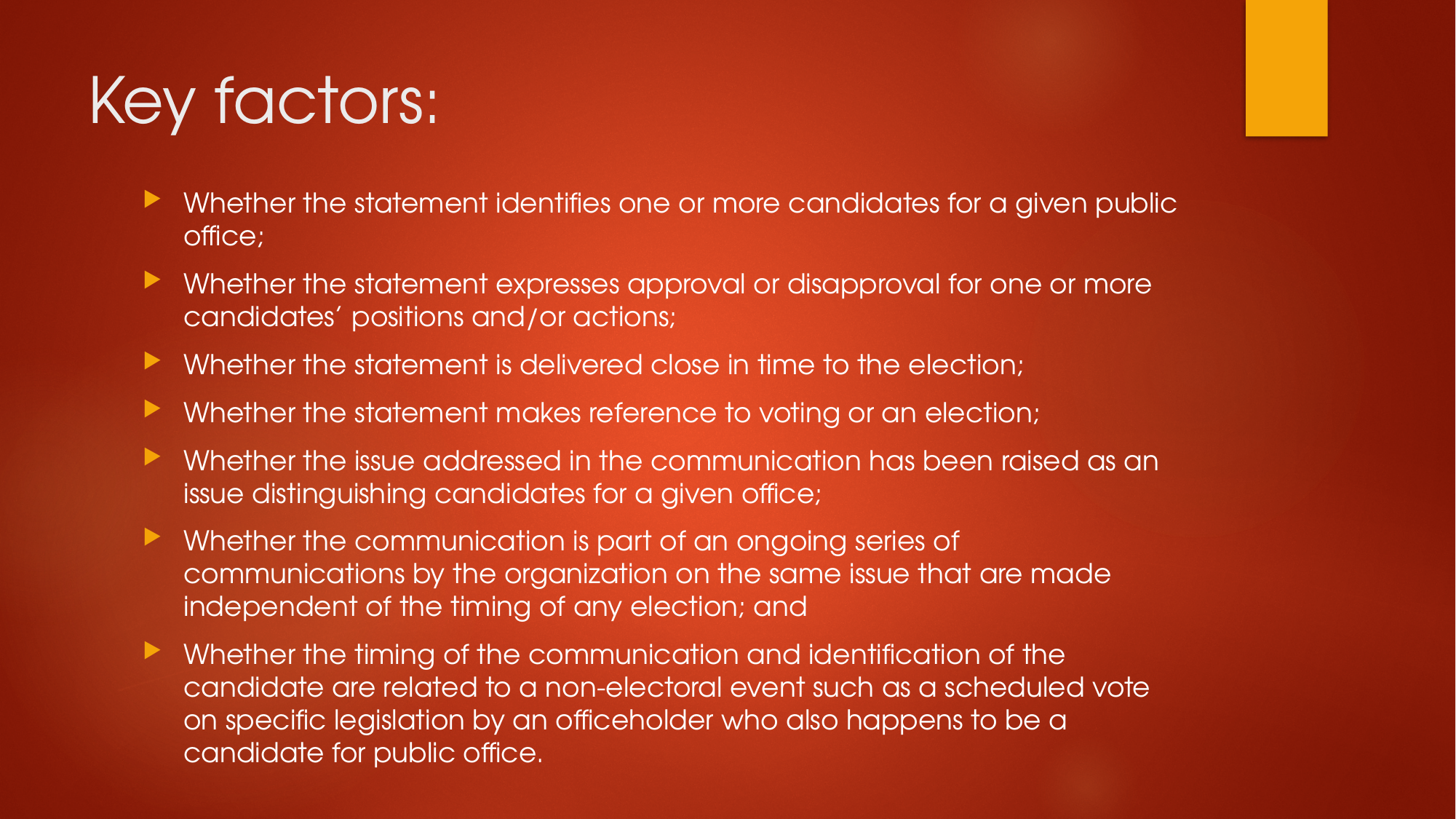

# Key factors:
Whether the statement identifies one or more candidates for a given public office;
Whether the statement expresses approval or disapproval for one or more candidates’ positions and/or actions;
Whether the statement is delivered close in time to the election;
Whether the statement makes reference to voting or an election;
Whether the issue addressed in the communication has been raised as an issue distinguishing candidates for a given office;
Whether the communication is part of an ongoing series of communications by the organization on the same issue that are made independent of the timing of any election; and
Whether the timing of the communication and identification of the candidate are related to a non-electoral event such as a scheduled vote on specific legislation by an officeholder who also happens to be a candidate for public office.